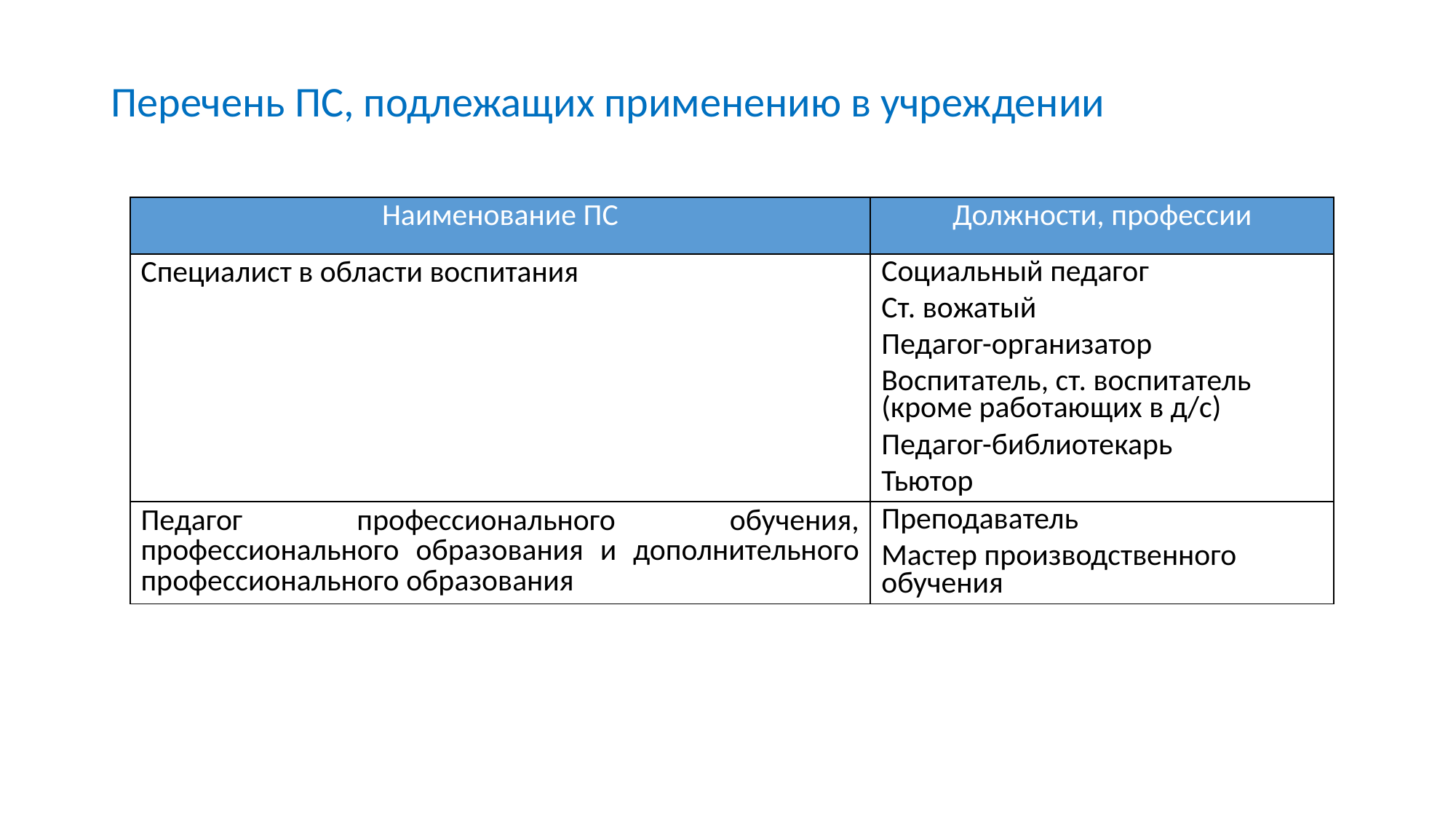

# Перечень ПС, подлежащих применению в учреждении
| Наименование ПС | Должности, профессии |
| --- | --- |
| Специалист в области воспитания | Социальный педагог Ст. вожатый Педагог-организатор Воспитатель, ст. воспитатель (кроме работающих в д/с) Педагог-библиотекарь Тьютор |
| Педагог профессионального обучения, профессионального образования и дополнительного профессионального образования | Преподаватель Мастер производственного обучения |